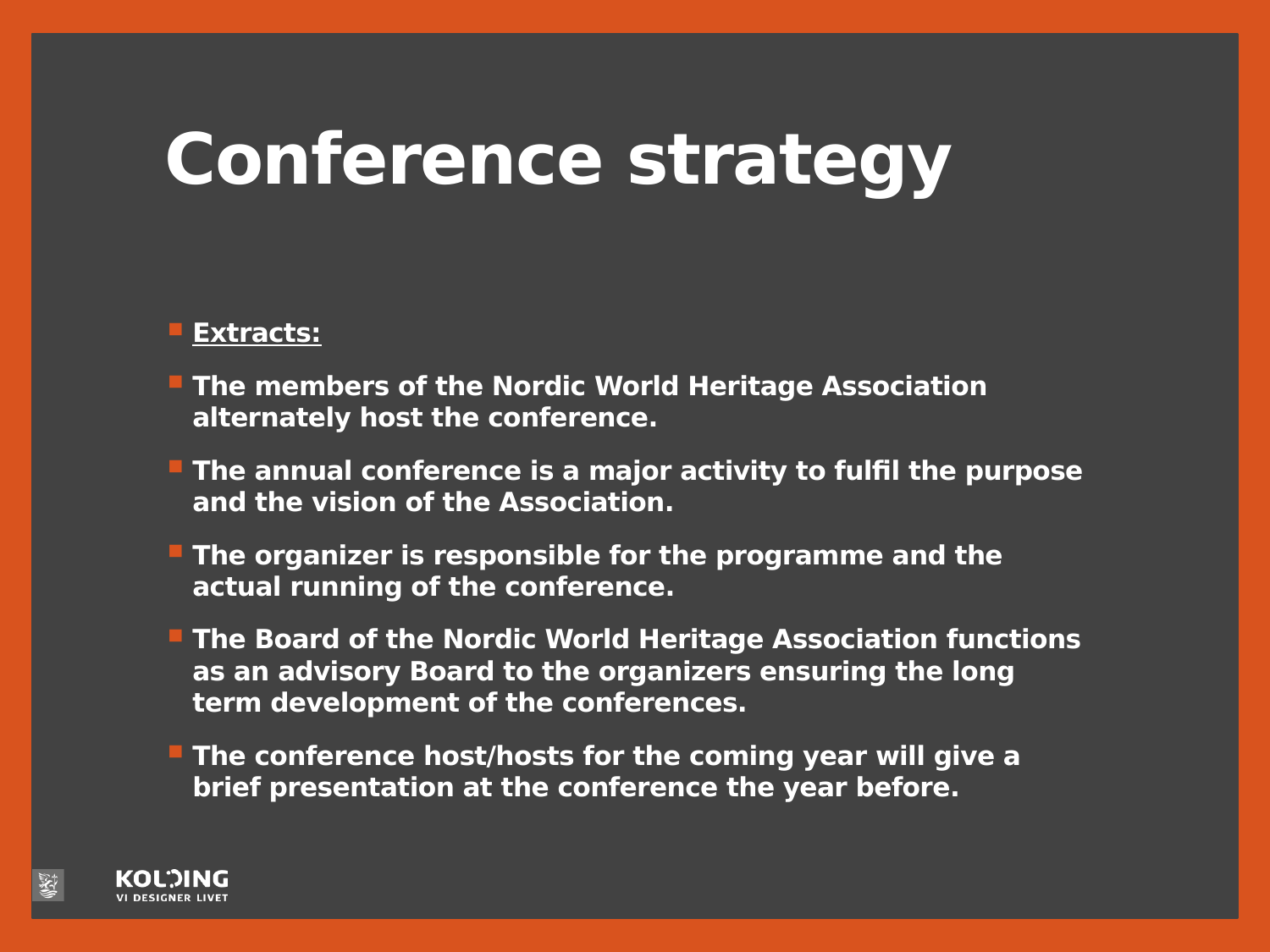

# Conference strategy
Extracts:
The members of the Nordic World Heritage Association alternately host the conference.
The annual conference is a major activity to fulfil the purpose and the vision of the Association.
The organizer is responsible for the programme and the actual running of the conference.
The Board of the Nordic World Heritage Association functions as an advisory Board to the organizers ensuring the long term development of the conferences.
The conference host/hosts for the coming year will give a brief presentation at the conference the year before.